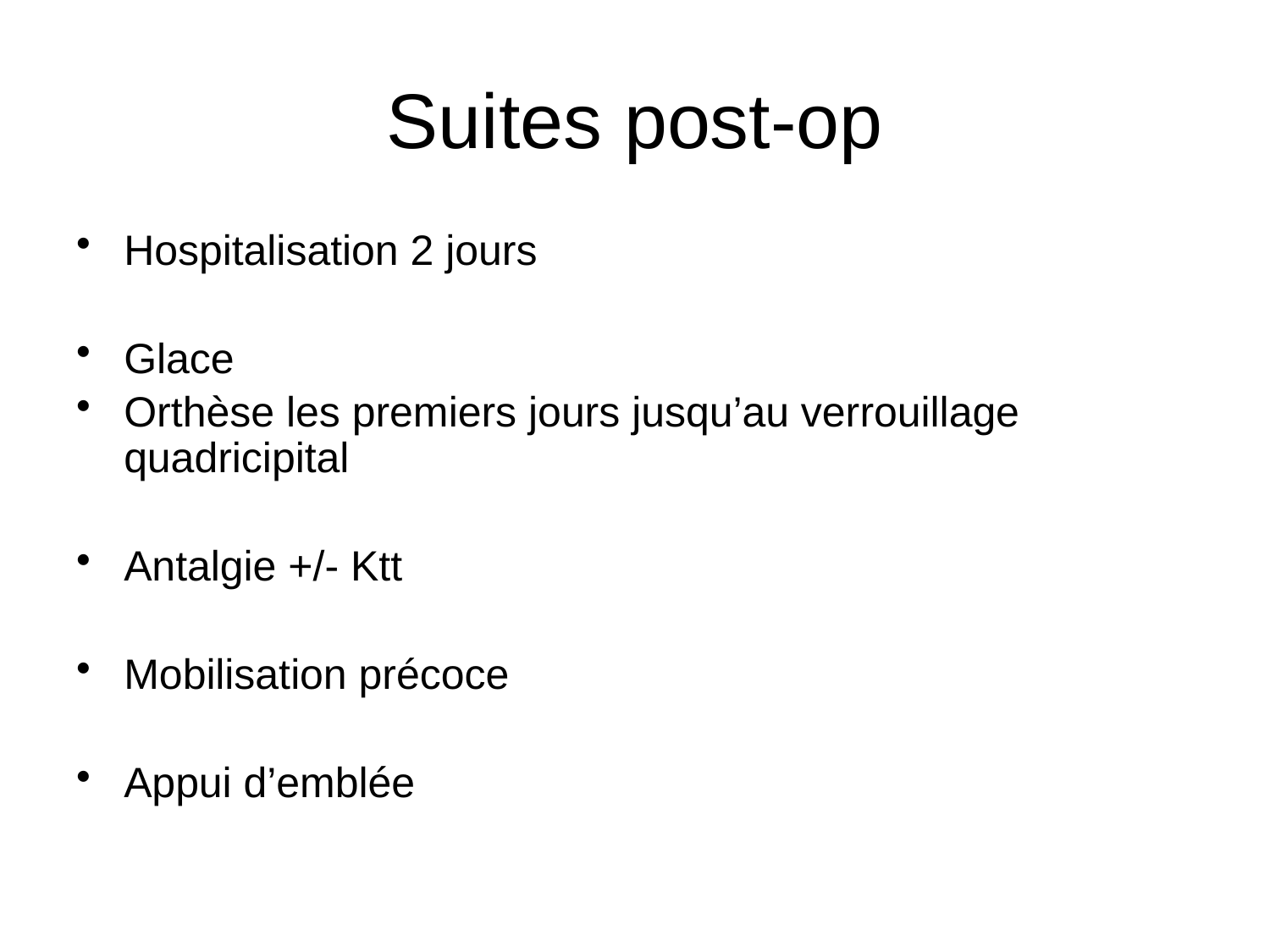

# Suites post-op
Hospitalisation 2 jours

Glace
Orthèse les premiers jours jusqu’au verrouillage quadricipital

Antalgie +/- Ktt

Mobilisation précoce

Appui d’emblée